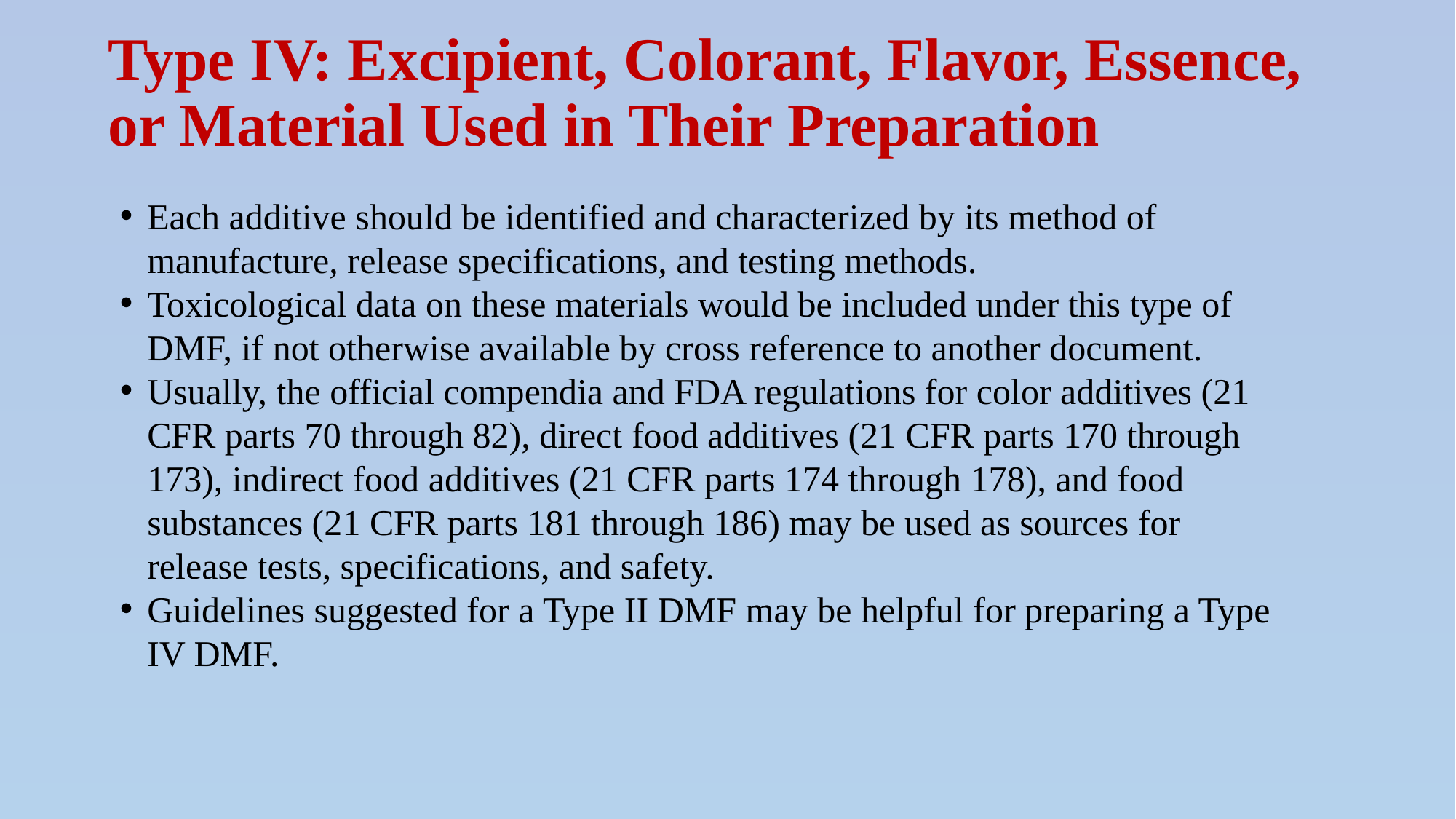

# Type IV: Excipient, Colorant, Flavor, Essence, or Material Used in Their Preparation
Each additive should be identified and characterized by its method of manufacture, release specifications, and testing methods.
Toxicological data on these materials would be included under this type of DMF, if not otherwise available by cross reference to another document.
Usually, the official compendia and FDA regulations for color additives (21 CFR parts 70 through 82), direct food additives (21 CFR parts 170 through 173), indirect food additives (21 CFR parts 174 through 178), and food substances (21 CFR parts 181 through 186) may be used as sources for release tests, specifications, and safety.
Guidelines suggested for a Type II DMF may be helpful for preparing a Type IV DMF.